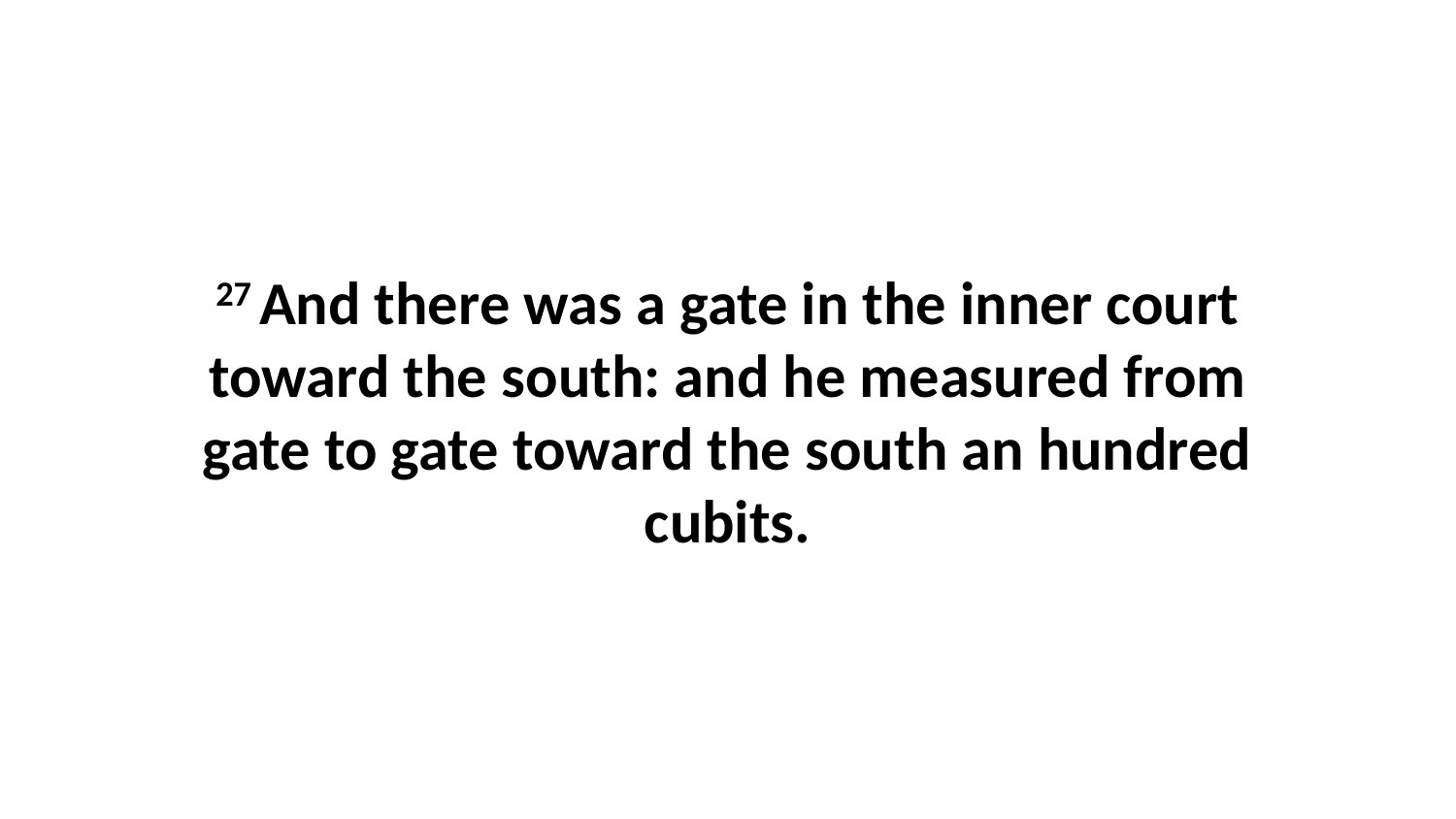

27 And there was a gate in the inner court toward the south: and he measured from gate to gate toward the south an hundred cubits.